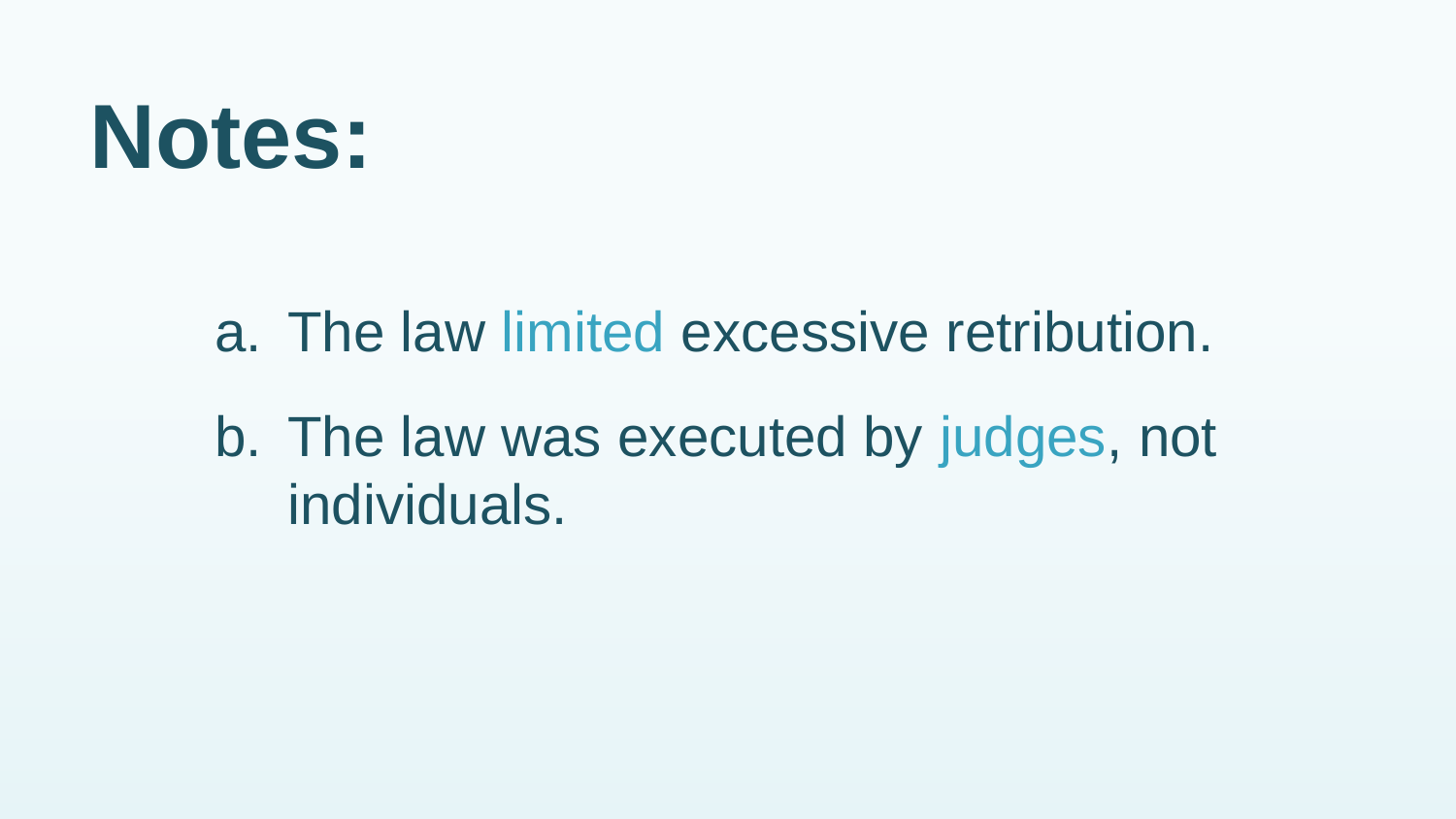

# Notes:
a.	The law limited excessive retribution.
b.	The law was executed by judges, not individuals.